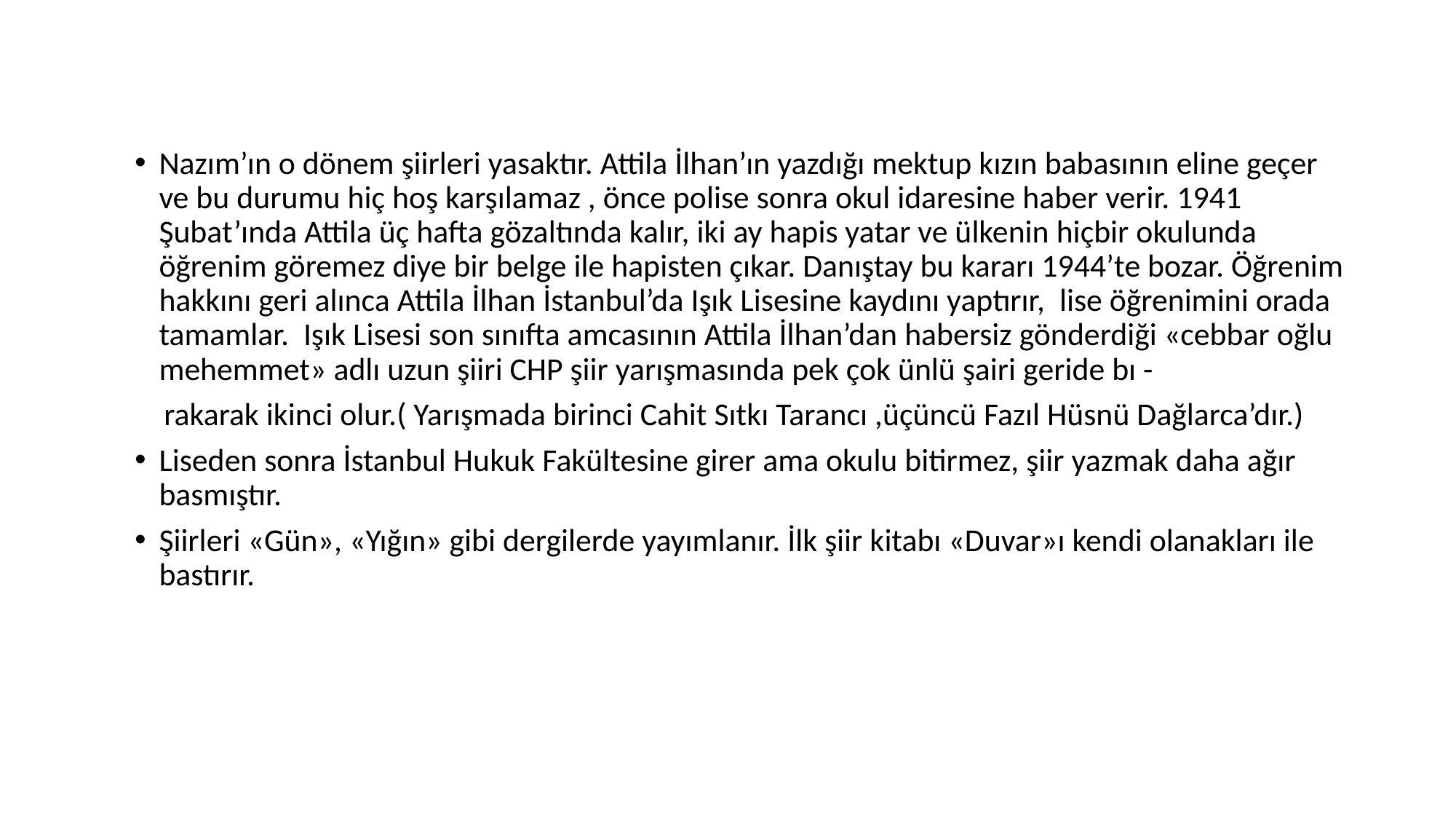

#
Nazım’ın o dönem şiirleri yasaktır. Attila İlhan’ın yazdığı mektup kızın babasının eline geçer ve bu durumu hiç hoş karşılamaz , önce polise sonra okul idaresine haber verir. 1941 Şubat’ında Attila üç hafta gözaltında kalır, iki ay hapis yatar ve ülkenin hiçbir okulunda öğrenim göremez diye bir belge ile hapisten çıkar. Danıştay bu kararı 1944’te bozar. Öğrenim hakkını geri alınca Attila İlhan İstanbul’da Işık Lisesine kaydını yaptırır,  lise öğrenimini orada  tamamlar.  Işık Lisesi son sınıfta amcasının Attila İlhan’dan habersiz gönderdiği «cebbar oğlu mehemmet» adlı uzun şiiri CHP şiir yarışmasında pek çok ünlü şairi geride bı -
    rakarak ikinci olur.( Yarışmada birinci Cahit Sıtkı Tarancı ,üçüncü Fazıl Hüsnü Dağlarca’dır.)
Liseden sonra İstanbul Hukuk Fakültesine girer ama okulu bitirmez, şiir yazmak daha ağır basmıştır.
Şiirleri «Gün», «Yığın» gibi dergilerde yayımlanır. İlk şiir kitabı «Duvar»ı kendi olanakları ile bastırır.